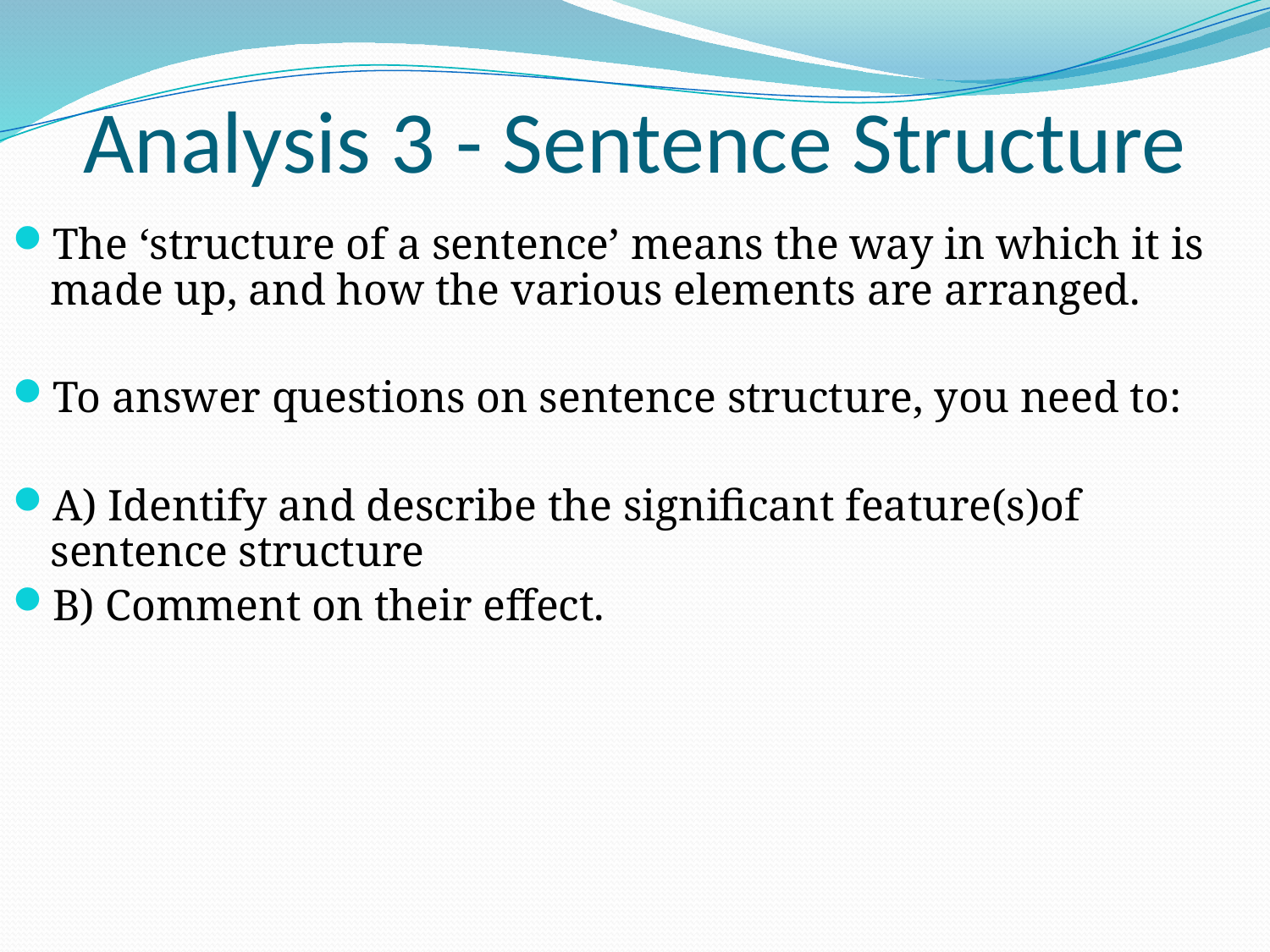

# Analysis 3 - Sentence Structure
The ‘structure of a sentence’ means the way in which it is made up, and how the various elements are arranged.

To answer questions on sentence structure, you need to:

A) Identify and describe the significant feature(s)of sentence structure
B) Comment on their effect.